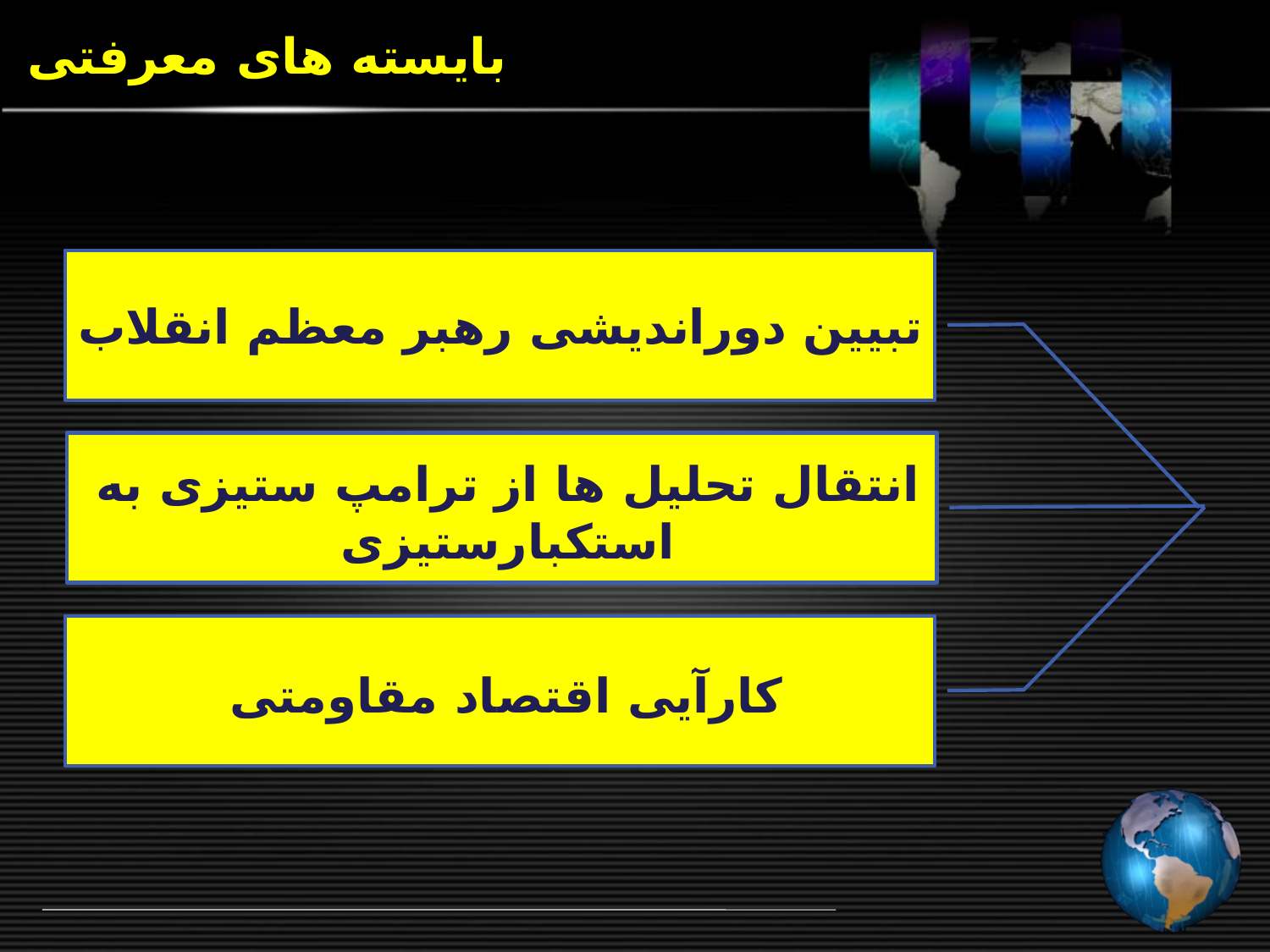

# بایسته های معرفتی
	تبیین دوراندیشی رهبر معظم انقلاب
	انتقال تحلیل ها از ترامپ ستیزی به استکبارستیزی
	کارآیی اقتصاد مقاومتی